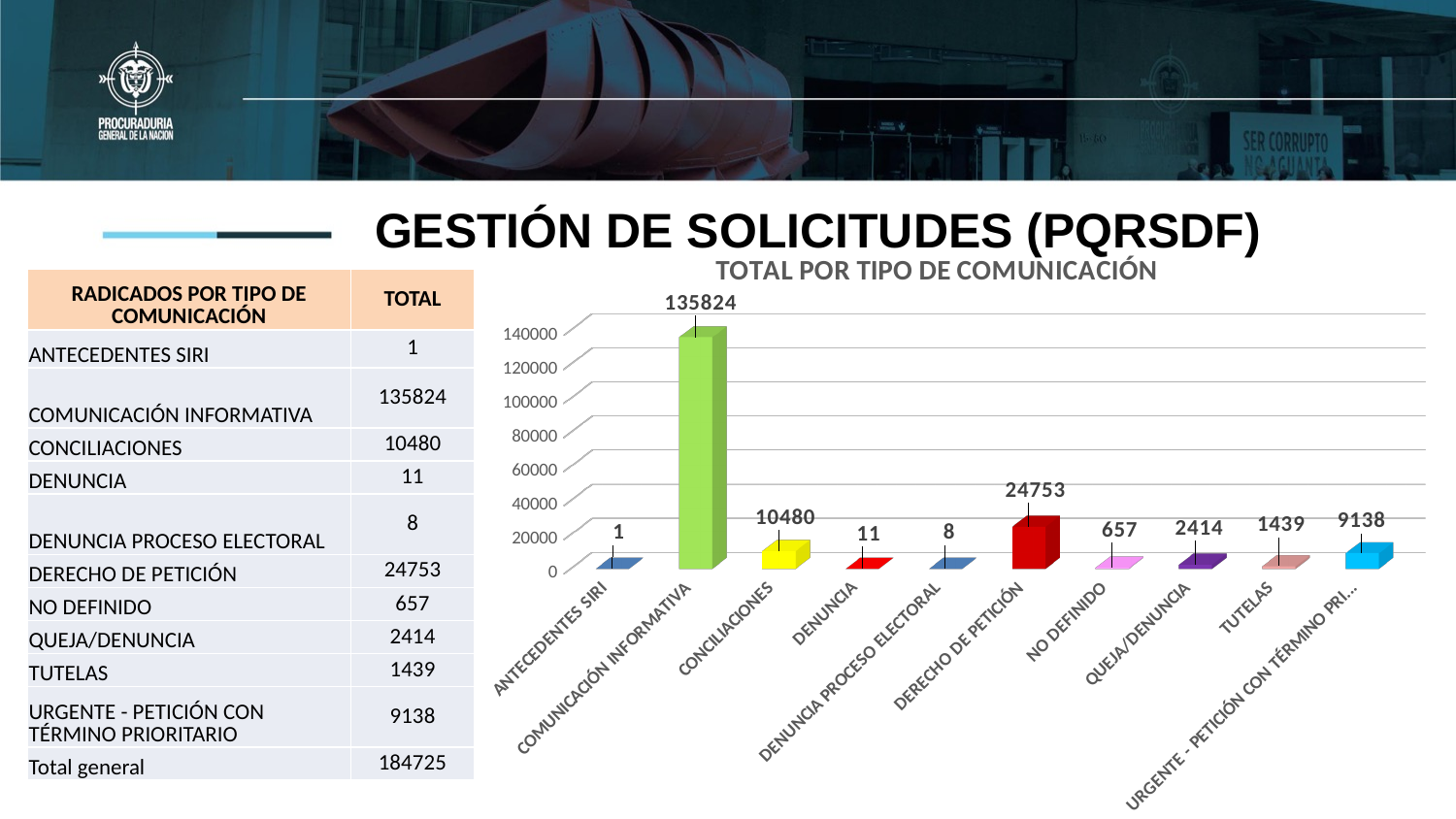

# GESTIÓN DE SOLICITUDES (PQRSDF)

[unsupported chart]

| RADICADOS POR TIPO DE COMUNICACIÓN | TOTAL |
| --- | --- |
| ANTECEDENTES SIRI | 1 |
| COMUNICACIÓN INFORMATIVA | 135824 |
| CONCILIACIONES | 10480 |
| DENUNCIA | 11 |
| DENUNCIA PROCESO ELECTORAL | 8 |
| DERECHO DE PETICIÓN | 24753 |
| NO DEFINIDO | 657 |
| QUEJA/DENUNCIA | 2414 |
| TUTELAS | 1439 |
| URGENTE - PETICIÓN CON TÉRMINO PRIORITARIO | 9138 |
| Total general | 184725 |